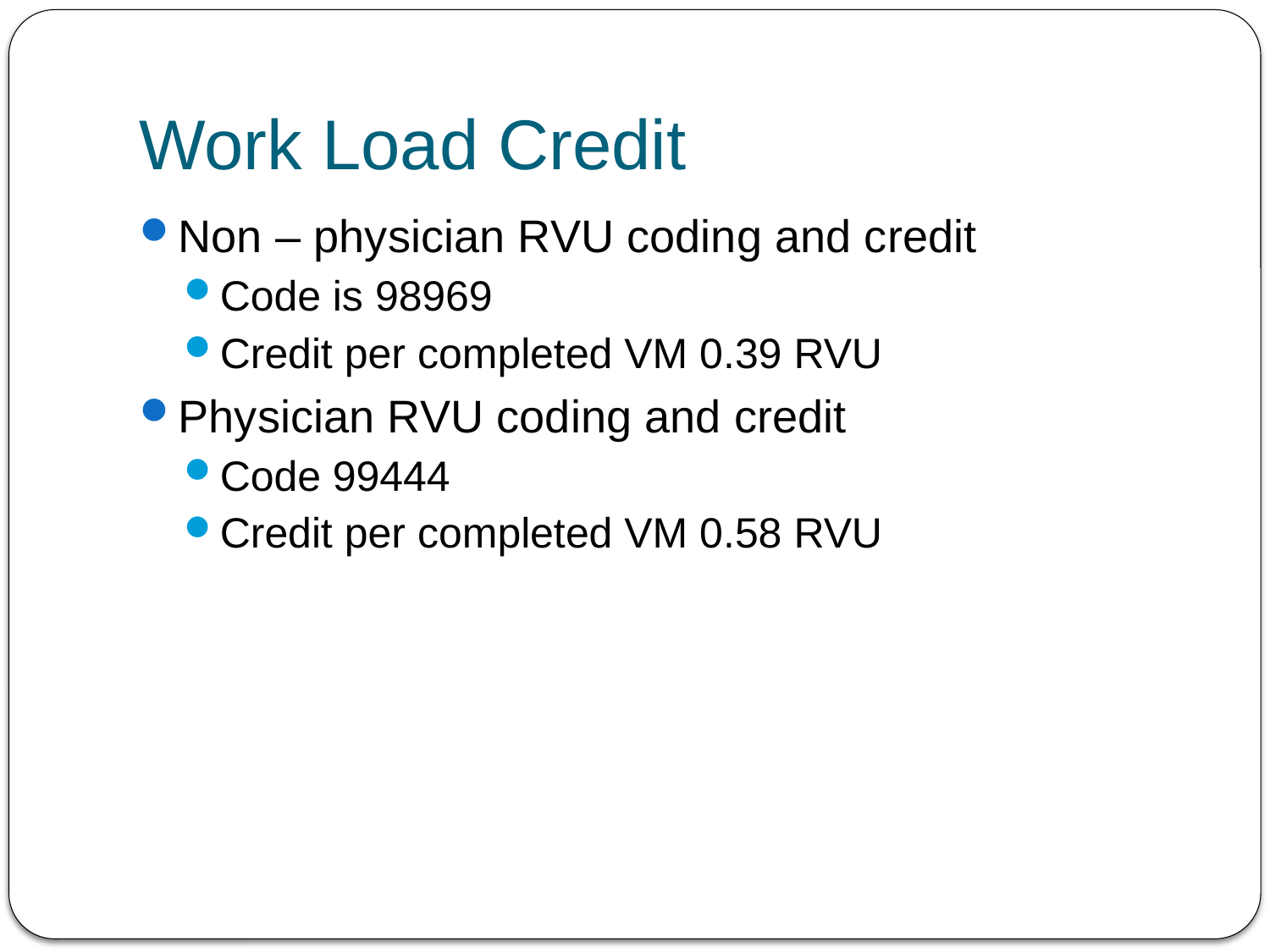

# Work Load Credit
Non – physician RVU coding and credit
Code is 98969
Credit per completed VM 0.39 RVU
Physician RVU coding and credit
Code 99444
Credit per completed VM 0.58 RVU